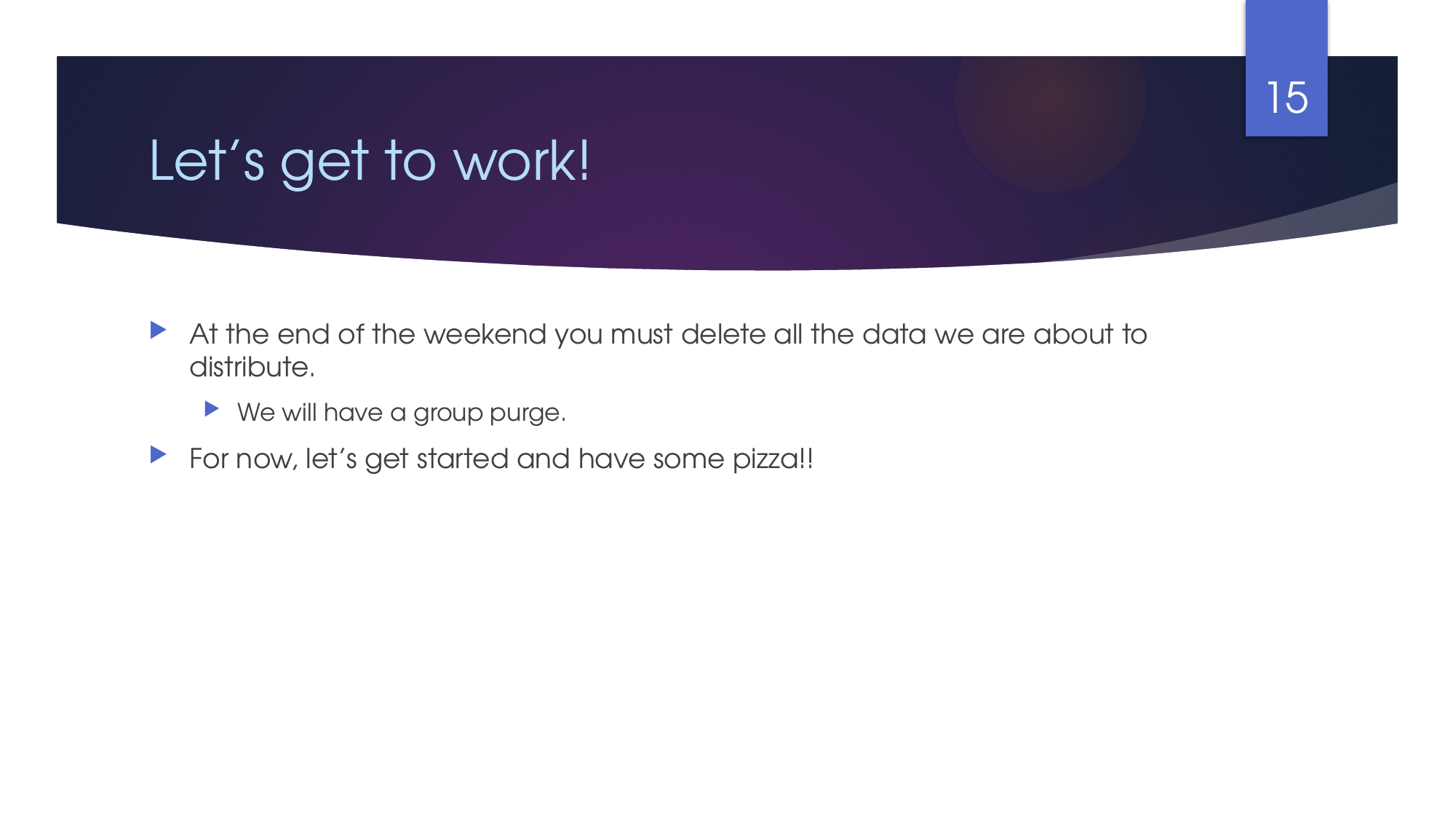

15
# Let’s get to work!
At the end of the weekend you must delete all the data we are about to distribute.
We will have a group purge.
For now, let’s get started and have some pizza!!